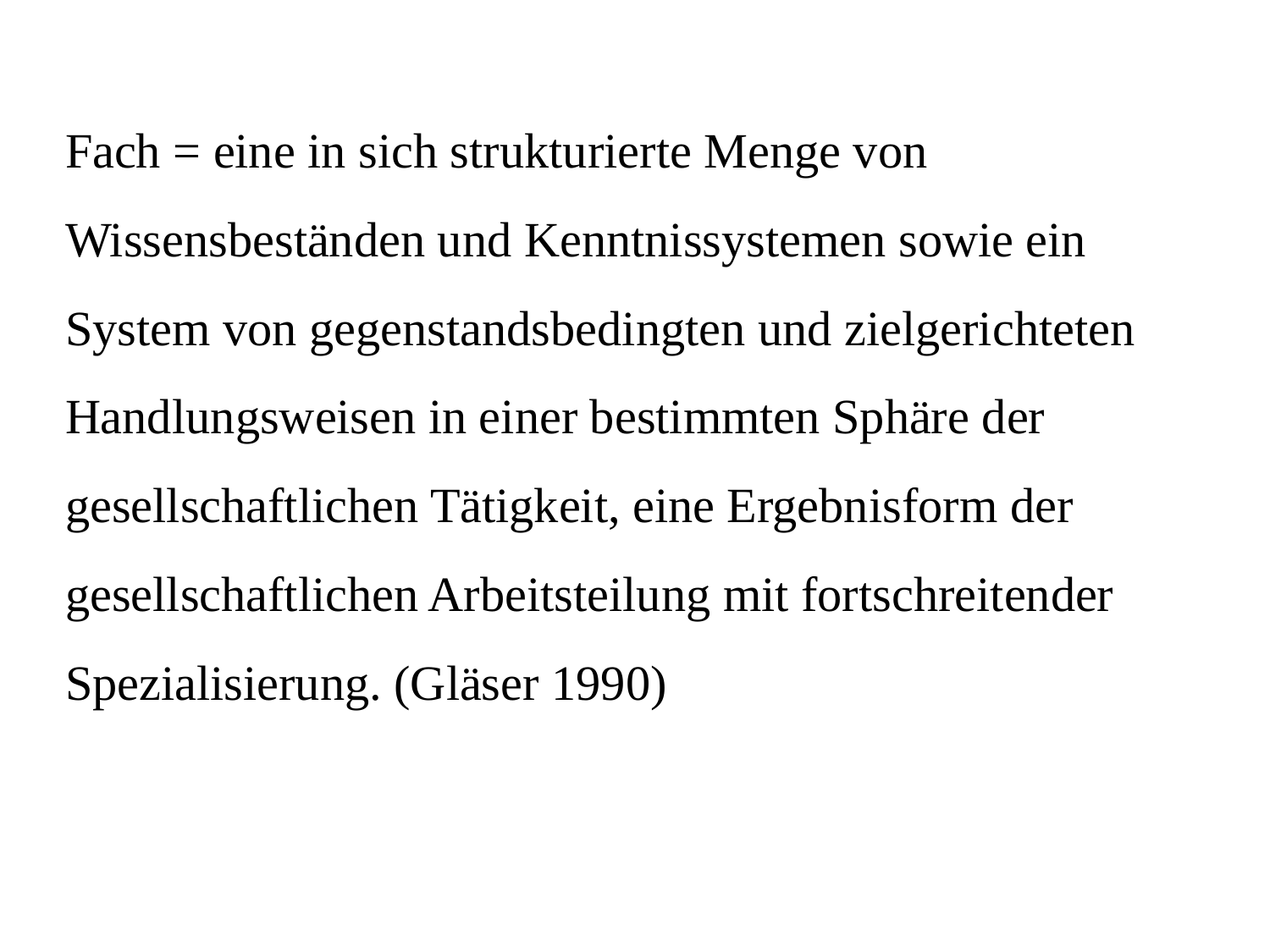

Fach = eine in sich strukturierte Menge von Wissensbeständen und Kenntnissystemen sowie ein System von gegenstandsbedingten und zielgerichteten Handlungsweisen in einer bestimmten Sphäre der gesellschaftlichen Tätigkeit, eine Ergebnisform der gesellschaftlichen Arbeitsteilung mit fortschreitender Spezialisierung. (Gläser 1990)